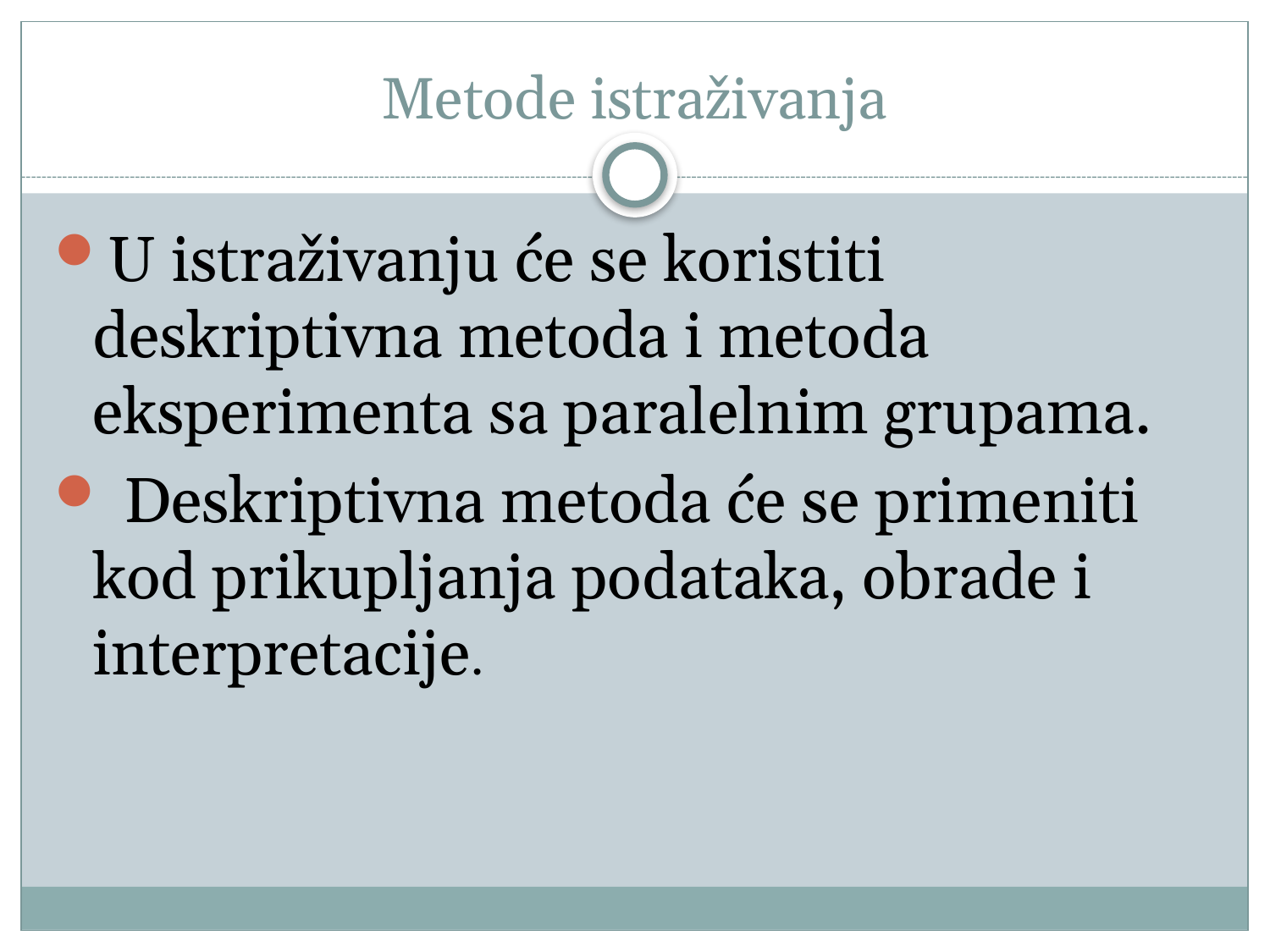

# Metode istraživanja
U istraživanju će se koristiti deskriptivna metoda i metoda eksperimenta sa paralelnim grupama.
 Deskriptivna metoda će se primeniti kod prikupljanja podataka, obrade i interpretacije.